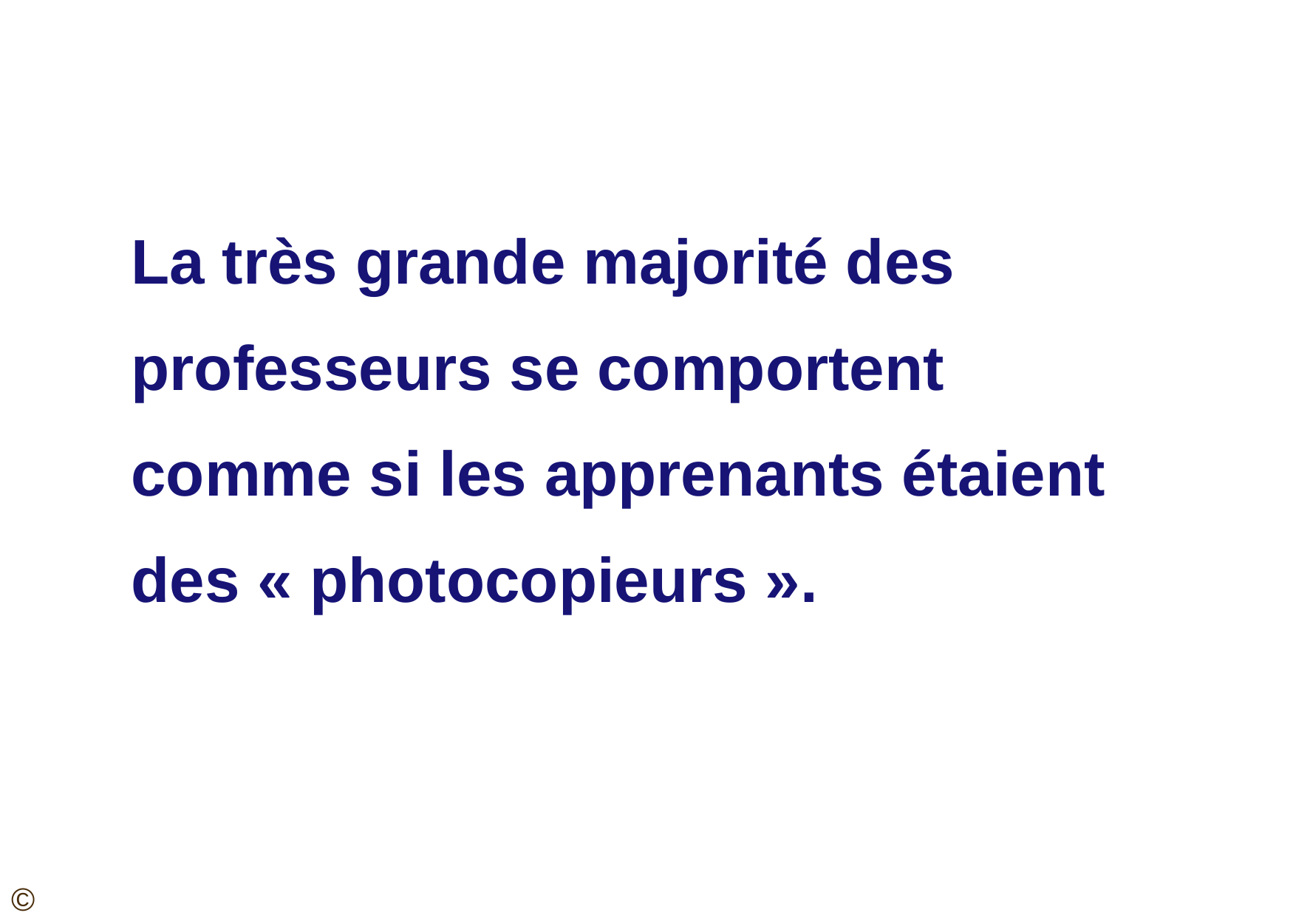

La très grande majorité des professeurs se comportent comme si les apprenants étaient des « photocopieurs ».